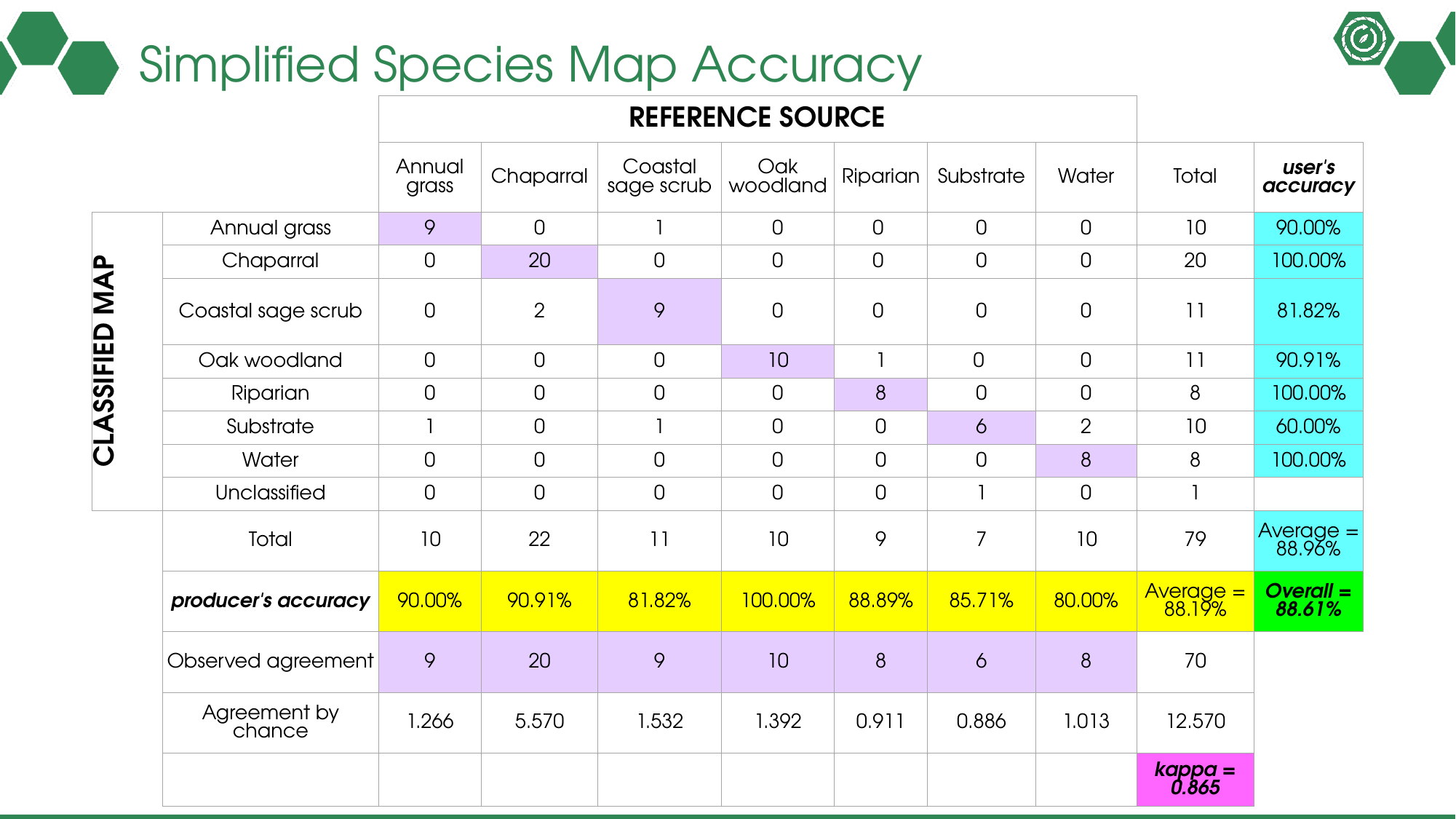

# Simplified Species Map Accuracy
|  |  | REFERENCE SOURCE |  |  |  |  |  |  |  |  |
| --- | --- | --- | --- | --- | --- | --- | --- | --- | --- | --- |
|  |  | Annual grass | Chaparral | Coastal sage scrub | Oak woodland | Riparian | Substrate | Water | Total | user's accuracy |
| CLASSIFIED MAP | Annual grass | 9 | 0 | 1 | 0 | 0 | 0 | 0 | 10 | 90.00% |
|  | Chaparral | 0 | 20 | 0 | 0 | 0 | 0 | 0 | 20 | 100.00% |
|  | Coastal sage scrub | 0 | 2 | 9 | 0 | 0 | 0 | 0 | 11 | 81.82% |
|  | Oak woodland | 0 | 0 | 0 | 10 | 1 | 0 | 0 | 11 | 90.91% |
|  | Riparian | 0 | 0 | 0 | 0 | 8 | 0 | 0 | 8 | 100.00% |
|  | Substrate | 1 | 0 | 1 | 0 | 0 | 6 | 2 | 10 | 60.00% |
|  | Water | 0 | 0 | 0 | 0 | 0 | 0 | 8 | 8 | 100.00% |
|  | Unclassified | 0 | 0 | 0 | 0 | 0 | 1 | 0 | 1 |  |
|  | Total | 10 | 22 | 11 | 10 | 9 | 7 | 10 | 79 | Average = 88.96% |
|  | producer's accuracy | 90.00% | 90.91% | 81.82% | 100.00% | 88.89% | 85.71% | 80.00% | Average = 88.19% | Overall = 88.61% |
|  | Observed agreement | 9 | 20 | 9 | 10 | 8 | 6 | 8 | 70 |  |
|  | Agreement by chance | 1.266 | 5.570 | 1.532 | 1.392 | 0.911 | 0.886 | 1.013 | 12.570 |  |
|  |  |  |  |  |  |  |  |  | kappa = 0.865 |  |